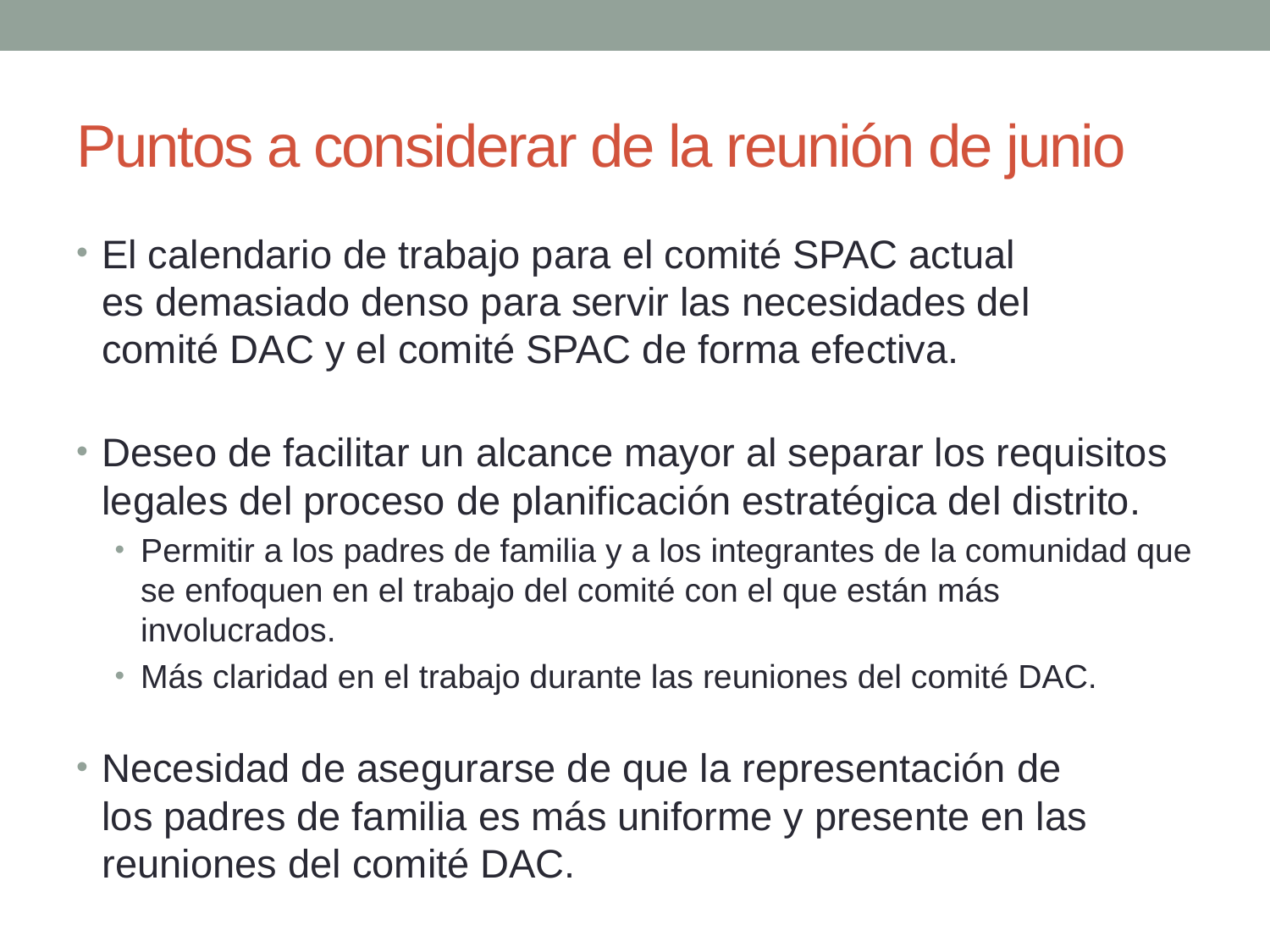

# Puntos a considerar de la reunión de junio
El calendario de trabajo para el comité SPAC actual
es demasiado denso para servir las necesidades del
comité DAC y el comité SPAC de forma efectiva.
Deseo de facilitar un alcance mayor al separar los requisitos legales del proceso de planificación estratégica del distrito.
Permitir a los padres de familia y a los integrantes de la comunidad que se enfoquen en el trabajo del comité con el que están más involucrados.
Más claridad en el trabajo durante las reuniones del comité DAC.
Necesidad de asegurarse de que la representación de
los padres de familia es más uniforme y presente en las reuniones del comité DAC.